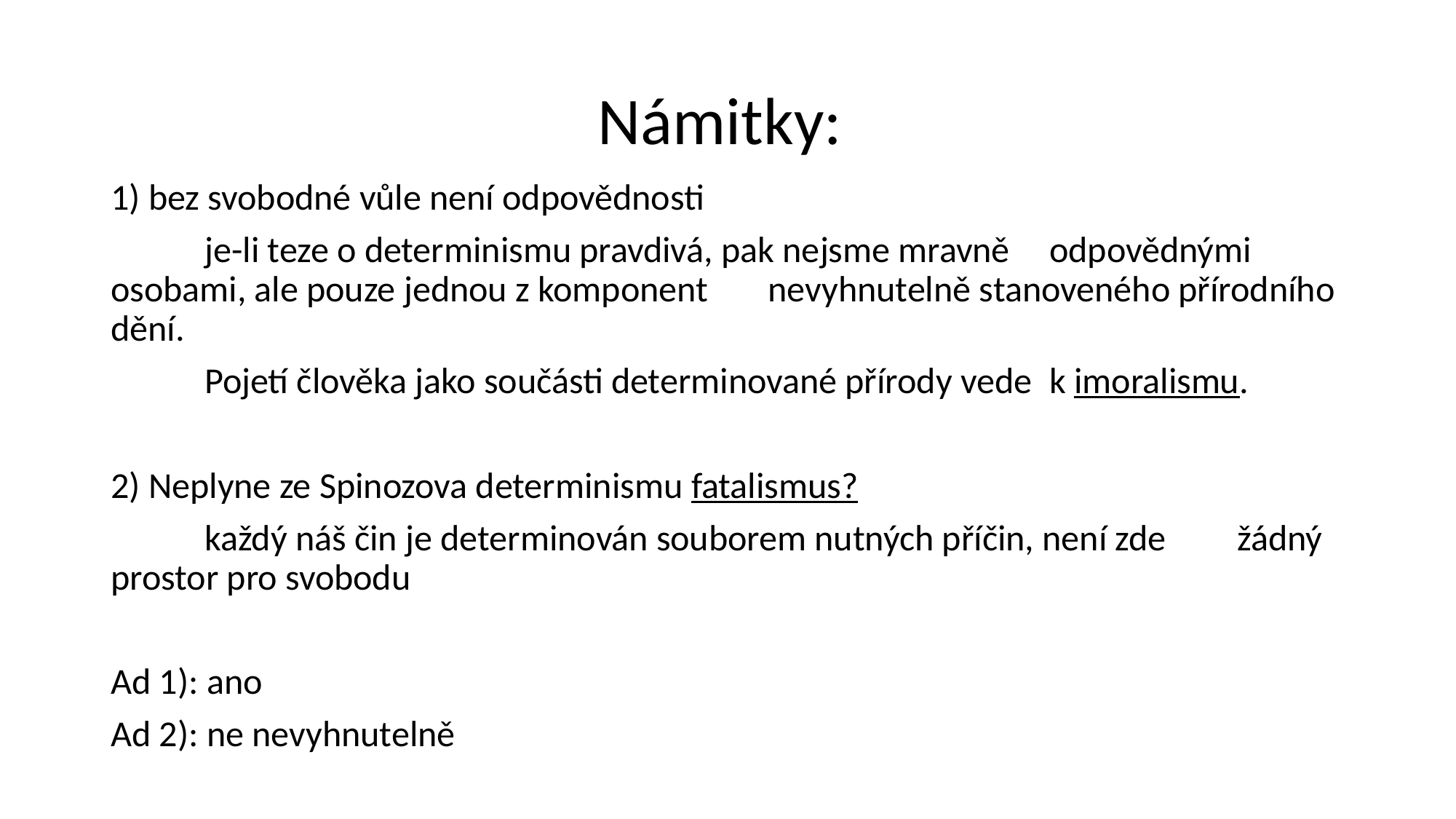

# Námitky:
1) bez svobodné vůle není odpovědnosti
	je-li teze o determinismu pravdivá, pak nejsme mravně 	odpovědnými osobami, ale pouze jednou z komponent 	nevyhnutelně stanoveného přírodního dění.
	Pojetí člověka jako součásti determinované přírody vede 	k imoralismu.

2) Neplyne ze Spinozova determinismu fatalismus?
	každý náš čin je determinován souborem nutných příčin, není zde 	žádný prostor pro svobodu

Ad 1): ano
Ad 2): ne nevyhnutelně